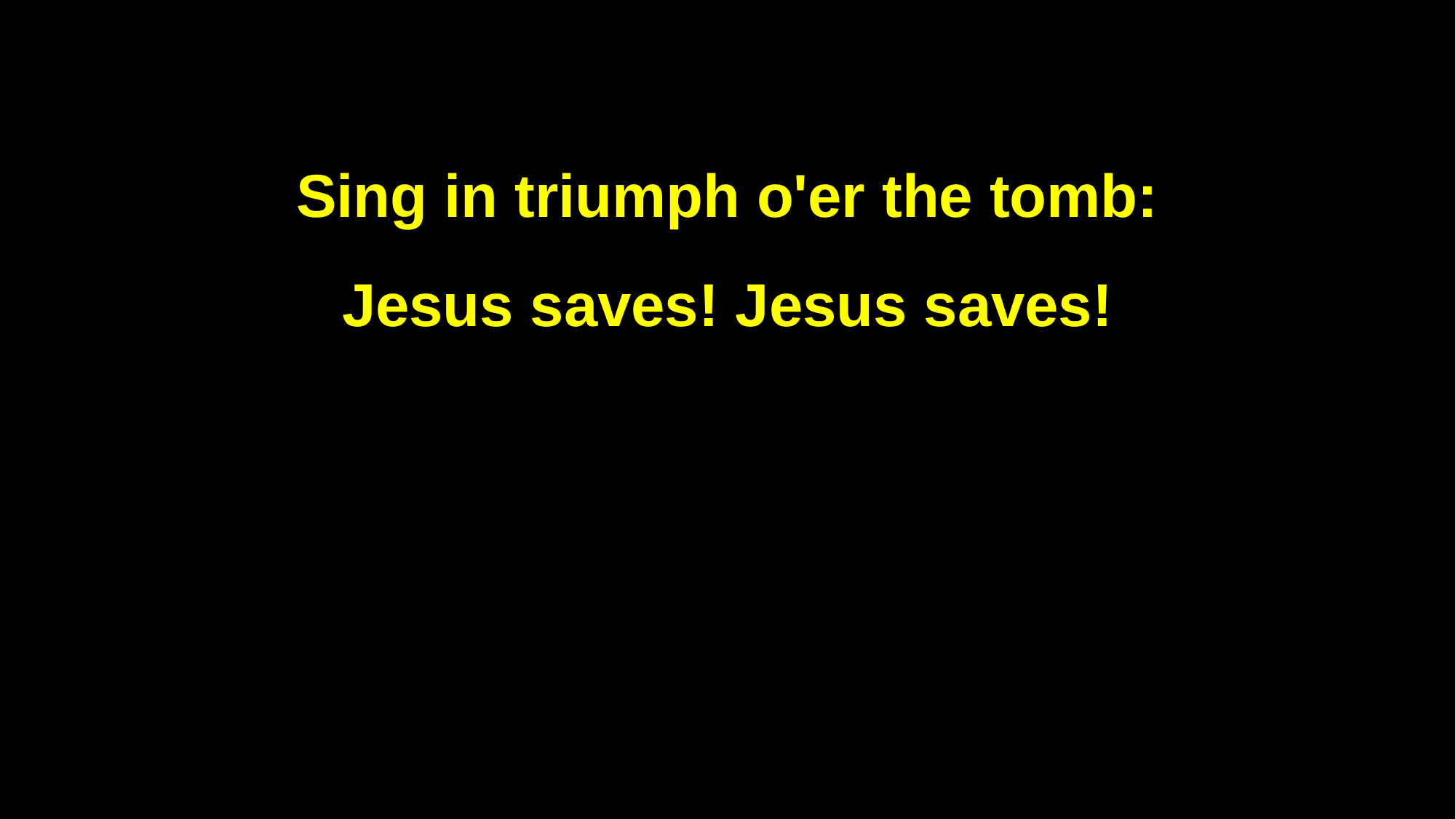

Sing in triumph o'er the tomb:
Jesus saves! Jesus saves!